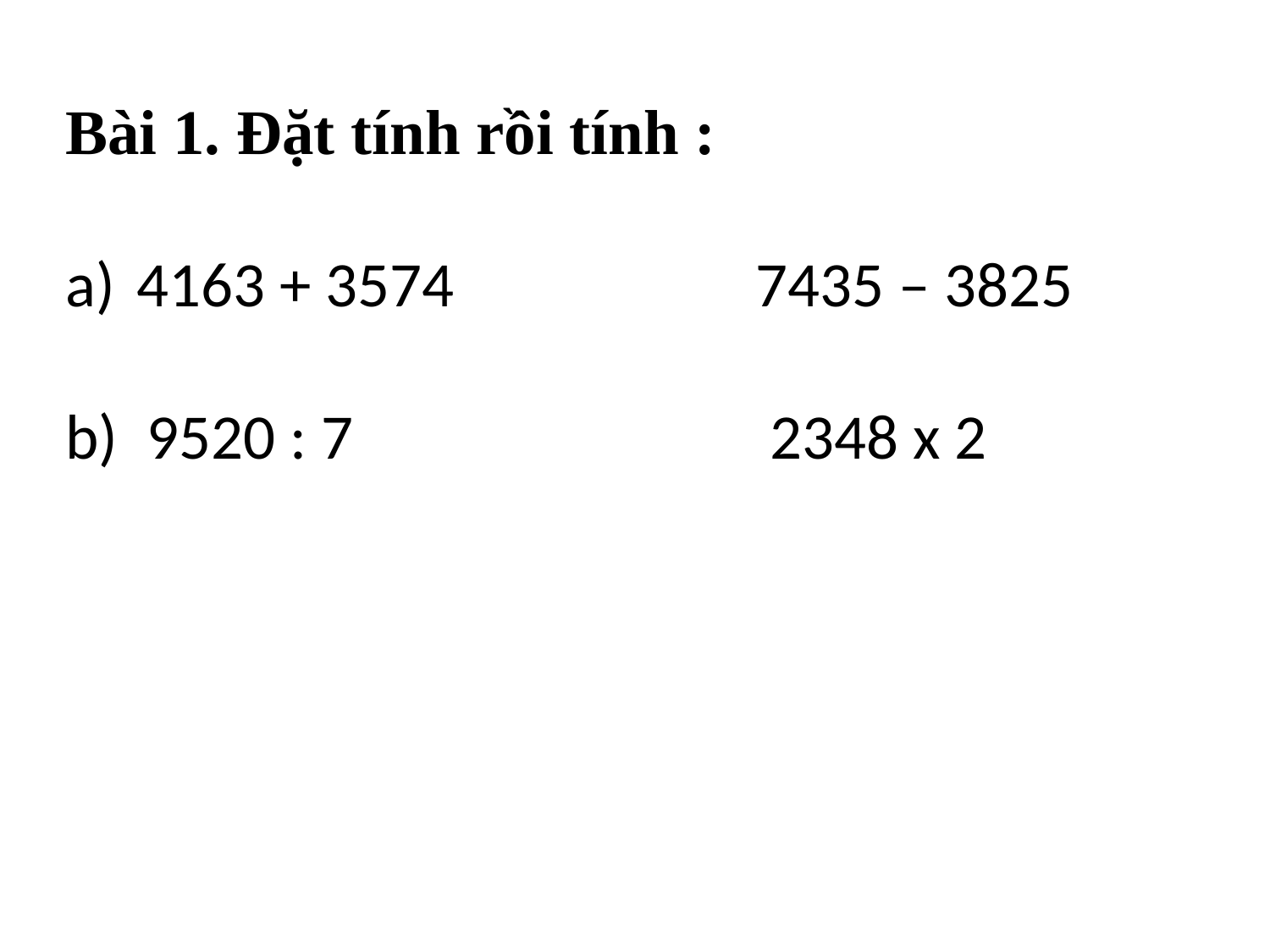

Bài 1. Đặt tính rồi tính :

4163 + 3574                     7435 – 3825

b)  9520 : 7                             2348 x 2